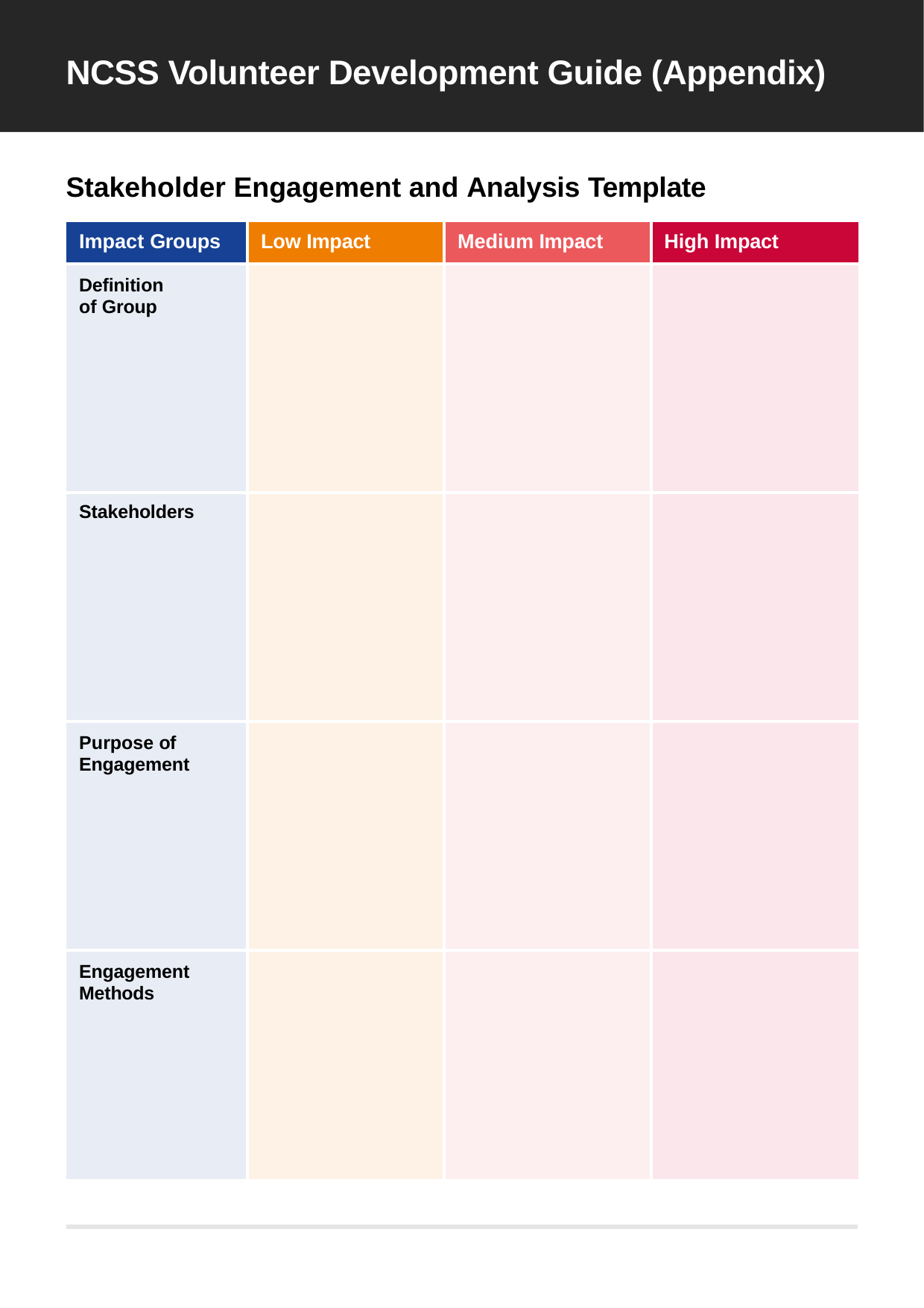

NCSS Volunteer Development Guide (Appendix)
Stakeholder Engagement and Analysis Template
| Impact Groups | Low Impact | Medium Impact | High Impact |
| --- | --- | --- | --- |
| Definition of Group |  |  |  |
| Stakeholders |  |  |  |
| Purpose of Engagement |  |  |  |
| Engagement Methods |  |  |  |